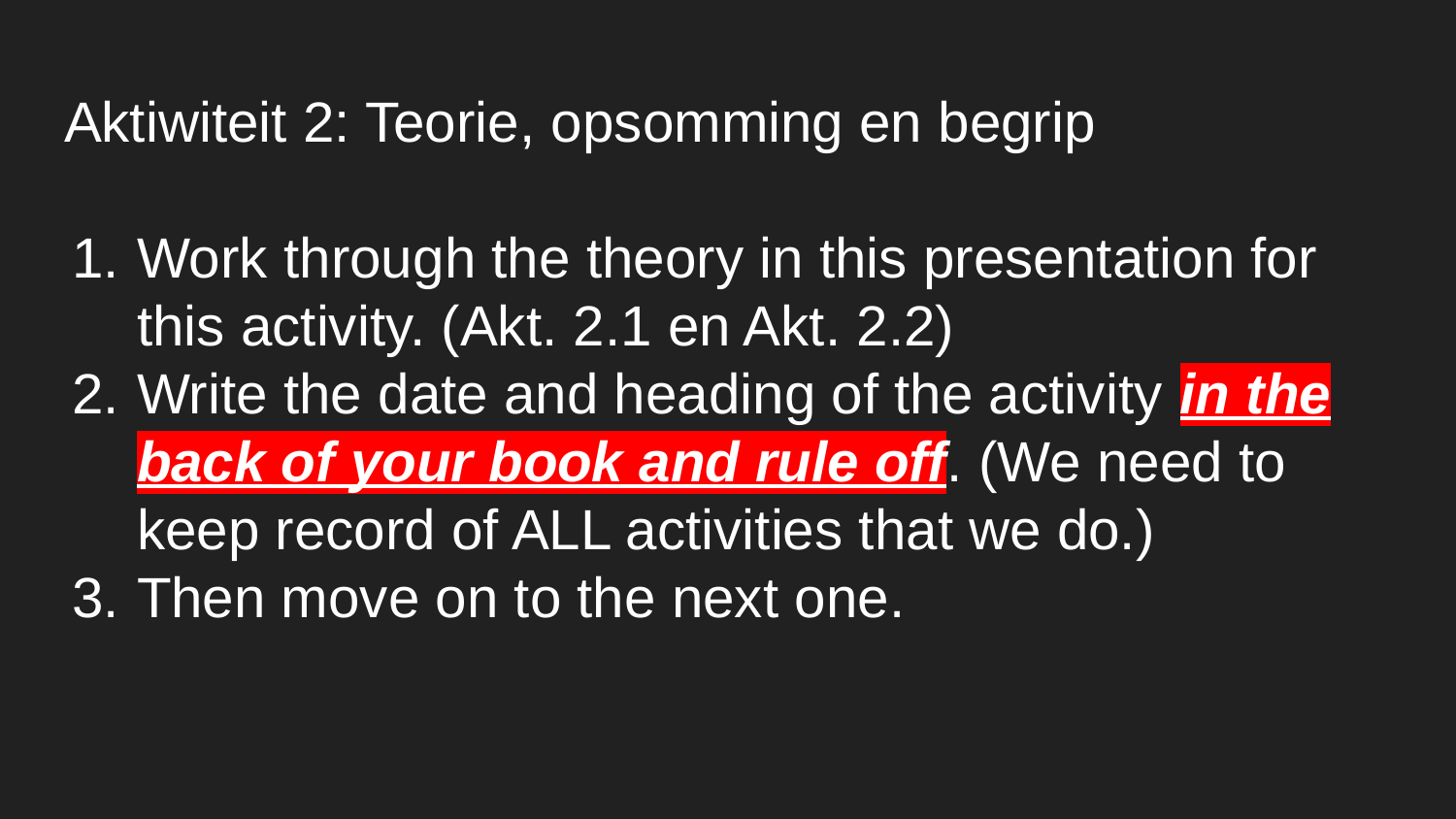

# Aktiwiteit 2: Teorie, opsomming en begrip

Work through the theory in this presentation for this activity. (Akt. 2.1 en Akt. 2.2)
Write the date and heading of the activity in the back of your book and rule off. (We need to keep record of ALL activities that we do.)
Then move on to the next one.